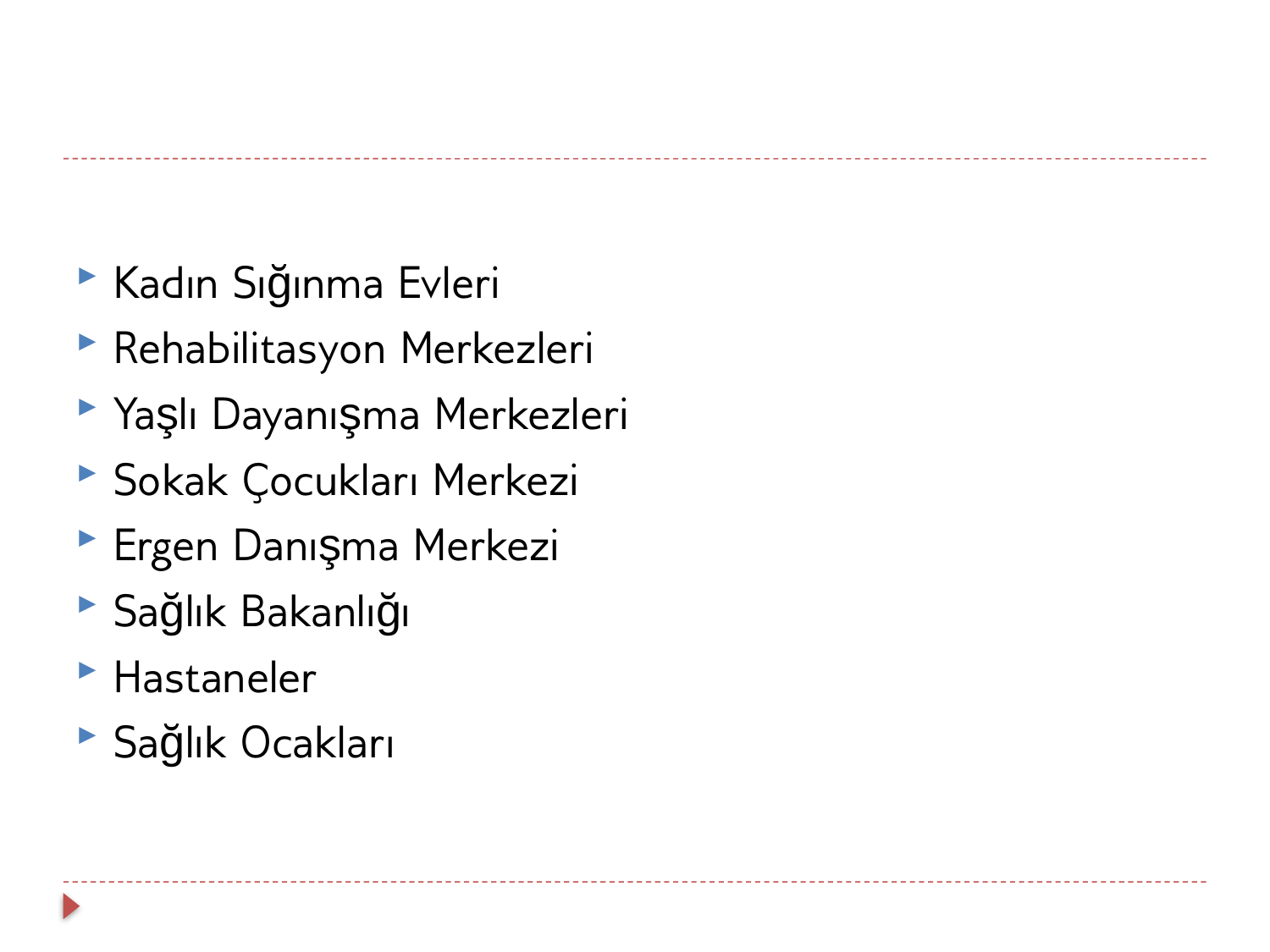

Kadın Sığınma Evleri
Rehabilitasyon Merkezleri
Yaşlı Dayanışma Merkezleri
Sokak Çocukları Merkezi
Ergen Danışma Merkezi
Sağlık Bakanlığı
Hastaneler
Sağlık Ocakları